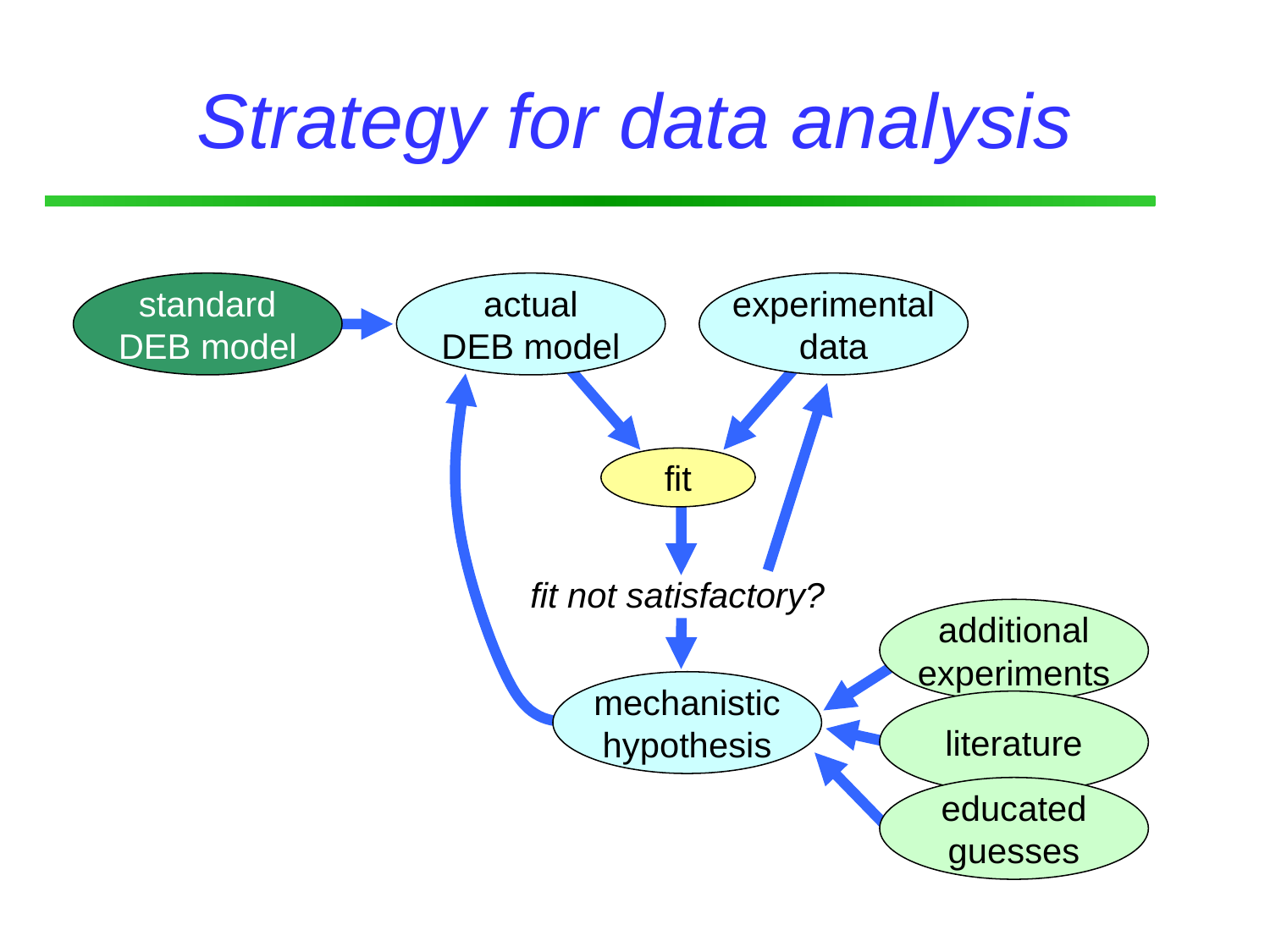

# Strategy for data analysis
standard
DEB model
actual
DEB model
experimental
data

fit

fit not satisfactory?
additional
experiments

literature

educated
guesses

mechanistic
hypothesis